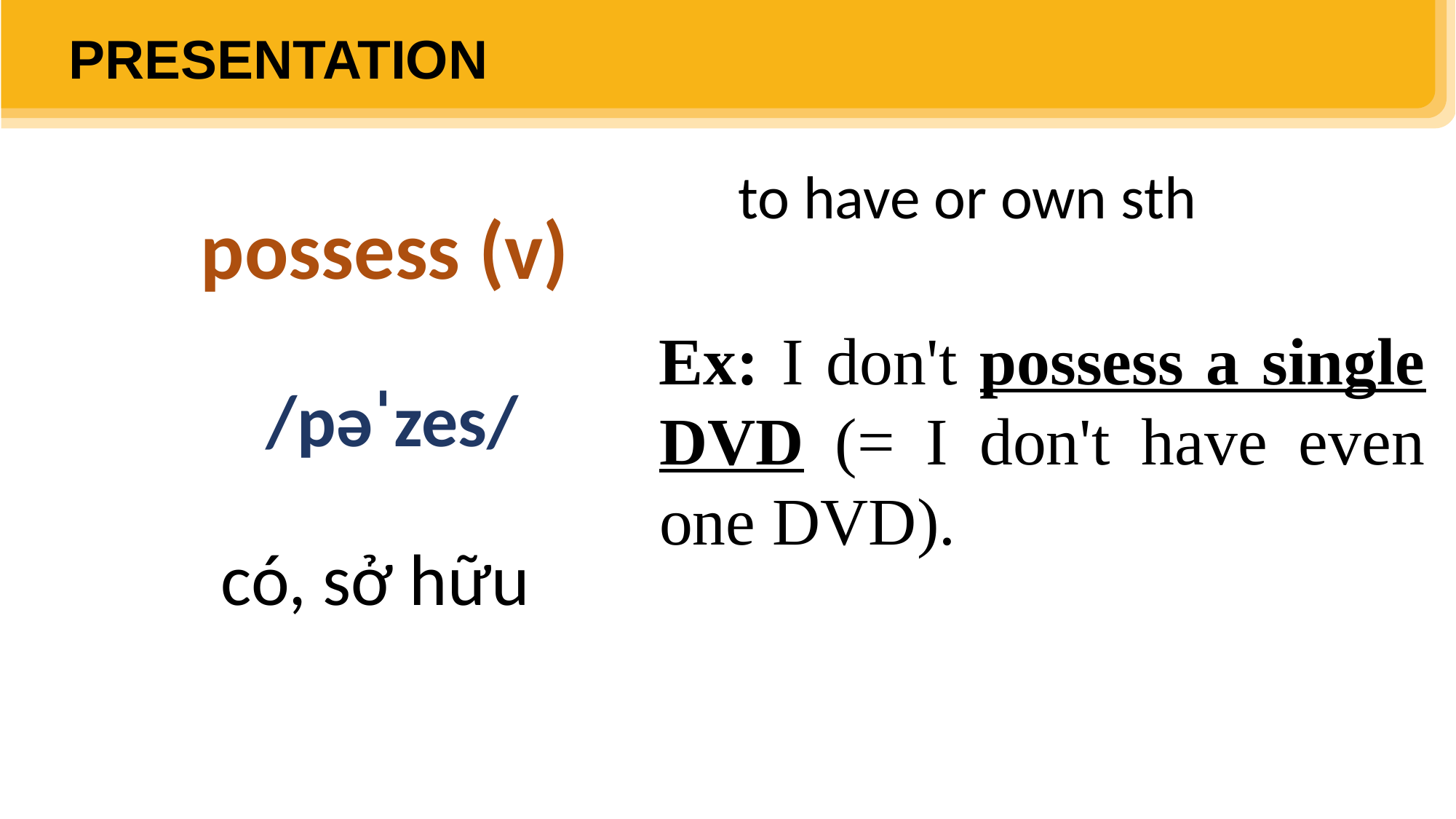

PRESENTATION
to have or own sth
possess (v)

Ex: I don't possess a single DVD (= I don't have even one DVD).
/pəˈzes/
có, sở hữu